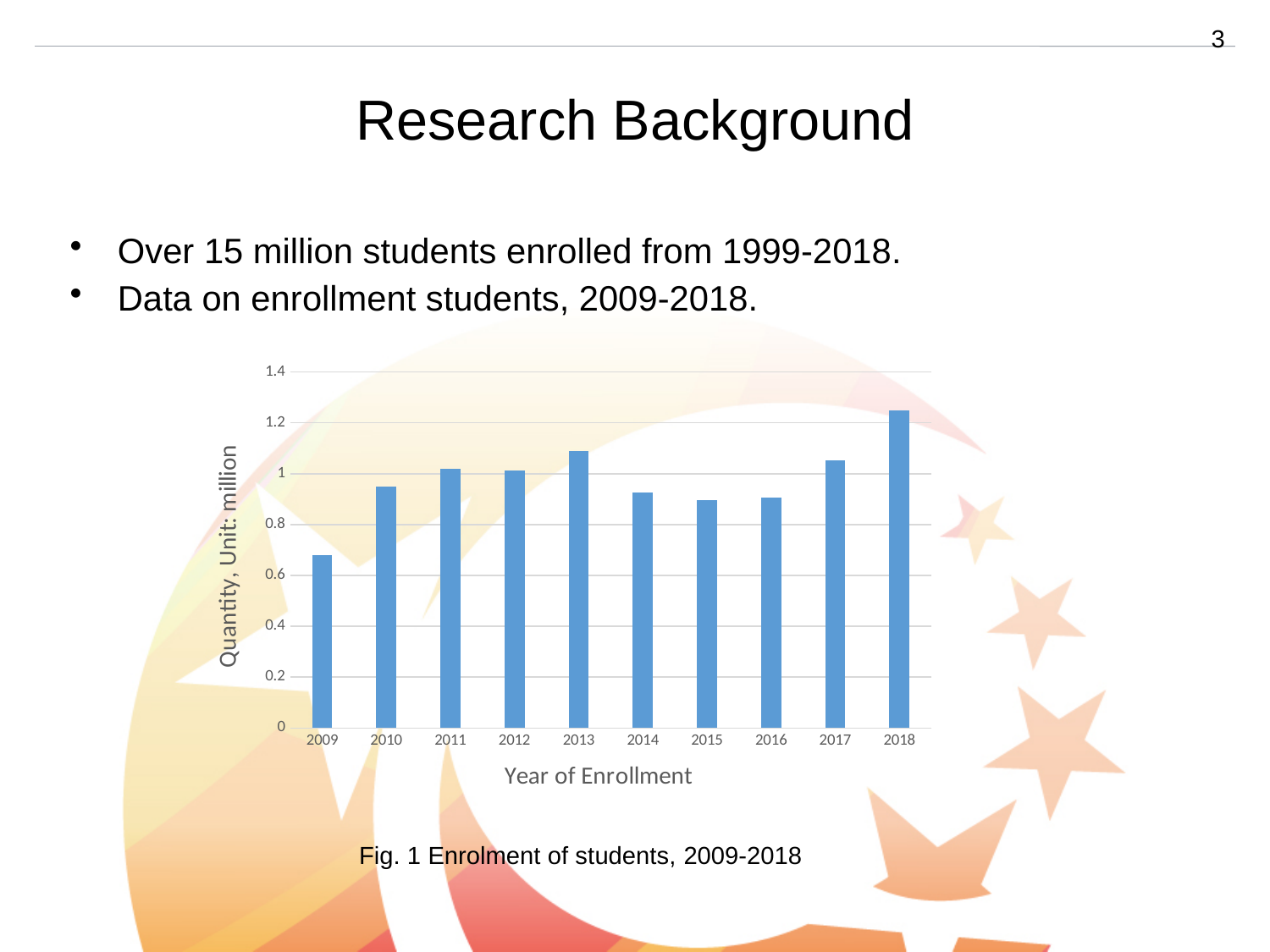

3
Research Background
Over 15 million students enrolled from 1999-2018.
Data on enrollment students, 2009-2018.

### Chart

| Category |  |
|---|---|
| 2009 | 0.679489 |
| 2010 | 0.950645 |
| 2011 | 1.020462 |
| 2012 | 1.01408 |
| 2013 | 1.088876 |
| 2014 | 0.925252 |
| 2015 | 0.896773 |
| 2016 | 0.906957 |
| 2017 | 1.052481 |
| 2018 | 1.250086 |
Fig. 1 Enrolment of students, 2009-2018